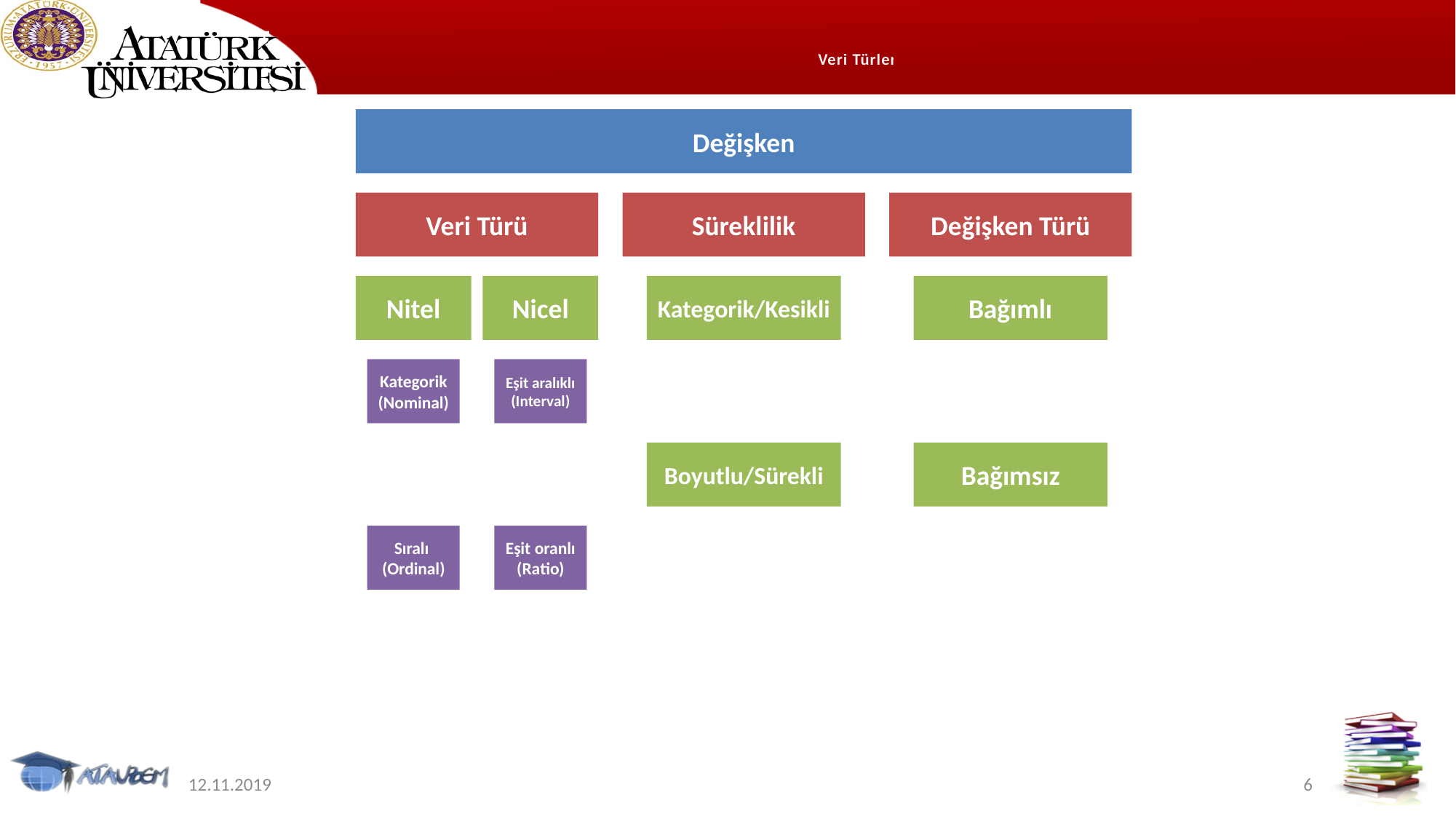

# Veri Türleri
Değişken
Nitel
Nicel
Veri Türü
Kategorik (Nominal)
Eşit aralıklı (Interval)
Süreklilik
Kategorik/Kesikli
Boyutlu/Sürekli
Sıralı
(Ordinal)
Eşit oranlı
(Ratio)
Değişken Türü
Bağımlı
Bağımsız
12.11.2019
6